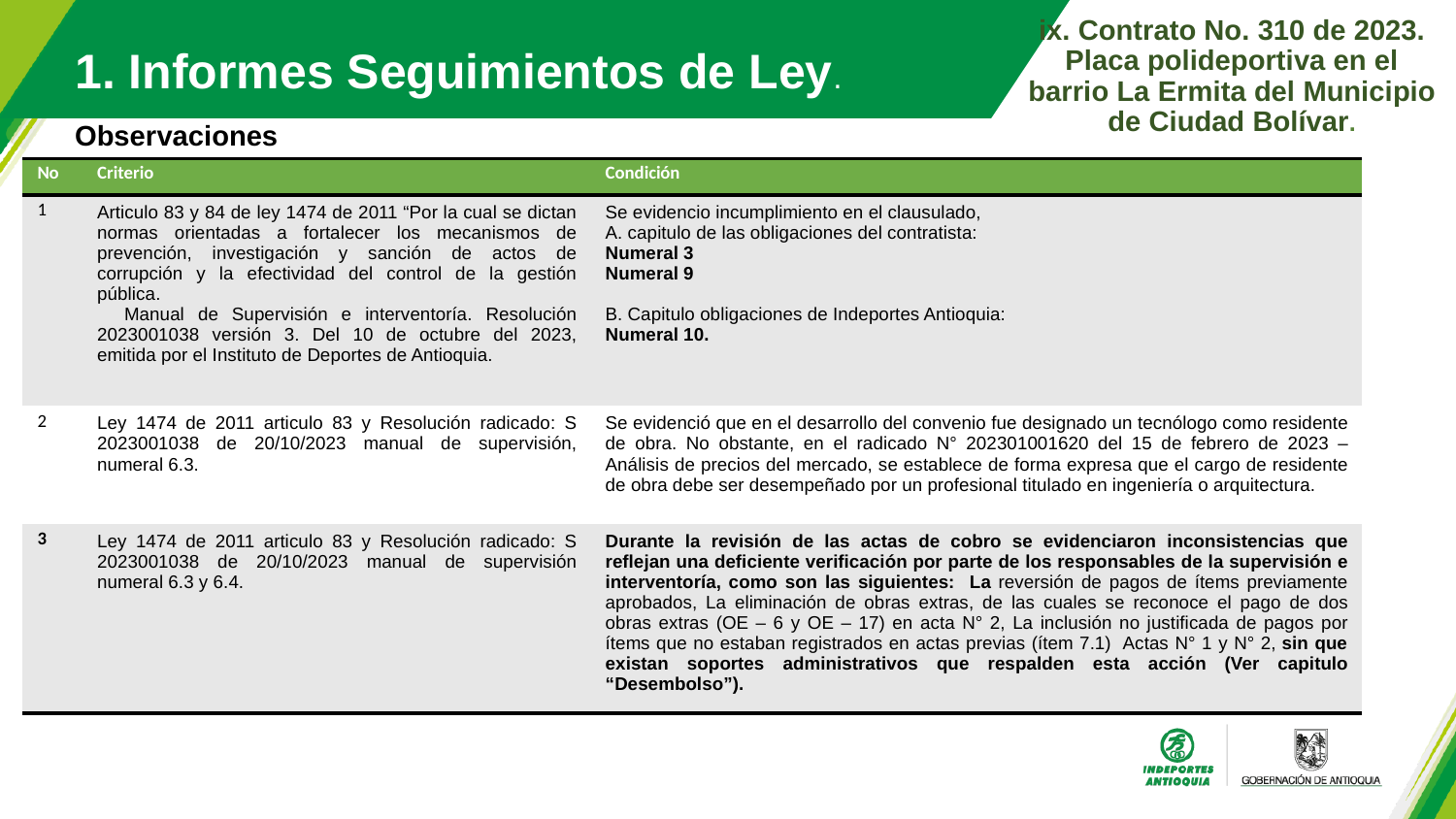

1. Informes Seguimientos de Ley.

ix. Contrato No. 310 de 2023. Placa polideportiva en el barrio La Ermita del Municipio de Ciudad Bolívar.
.

Observaciones
| No | Criterio | Condición |
| --- | --- | --- |
| 1 | Articulo 83 y 84 de ley 1474 de 2011 “Por la cual se dictan normas orientadas a fortalecer los mecanismos de prevención, investigación y sanción de actos de corrupción y la efectividad del control de la gestión pública. Manual de Supervisión e interventoría. Resolución 2023001038 versión 3. Del 10 de octubre del 2023, emitida por el Instituto de Deportes de Antioquia. | Se evidencio incumplimiento en el clausulado, A. capitulo de las obligaciones del contratista: Numeral 3 Numeral 9 B. Capitulo obligaciones de Indeportes Antioquia: Numeral 10. |
| 2 | Ley 1474 de 2011 articulo 83 y Resolución radicado: S 2023001038 de 20/10/2023 manual de supervisión, numeral 6.3. | Se evidenció que en el desarrollo del convenio fue designado un tecnólogo como residente de obra. No obstante, en el radicado N° 202301001620 del 15 de febrero de 2023 – Análisis de precios del mercado, se establece de forma expresa que el cargo de residente de obra debe ser desempeñado por un profesional titulado en ingeniería o arquitectura. |
| 3 | Ley 1474 de 2011 articulo 83 y Resolución radicado: S 2023001038 de 20/10/2023 manual de supervisión numeral 6.3 y 6.4. | Durante la revisión de las actas de cobro se evidenciaron inconsistencias que reflejan una deficiente verificación por parte de los responsables de la supervisión e interventoría, como son las siguientes: La reversión de pagos de ítems previamente aprobados, La eliminación de obras extras, de las cuales se reconoce el pago de dos obras extras (OE – 6 y OE – 17) en acta N° 2, La inclusión no justificada de pagos por ítems que no estaban registrados en actas previas (ítem 7.1) Actas N° 1 y N° 2, sin que existan soportes administrativos que respalden esta acción (Ver capitulo “Desembolso”). |